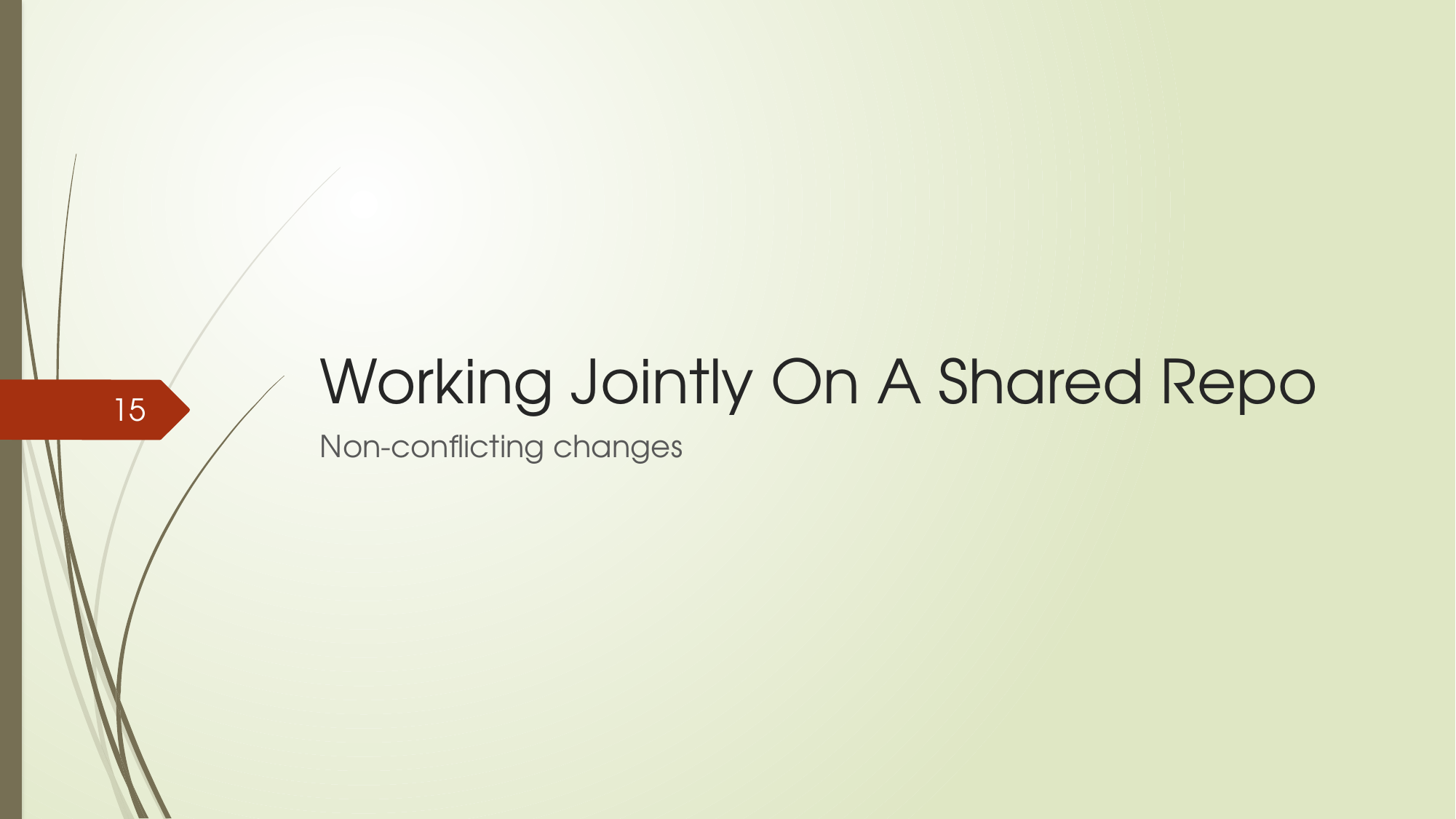

# Working Jointly On A Shared Repo
15
Non-conflicting changes